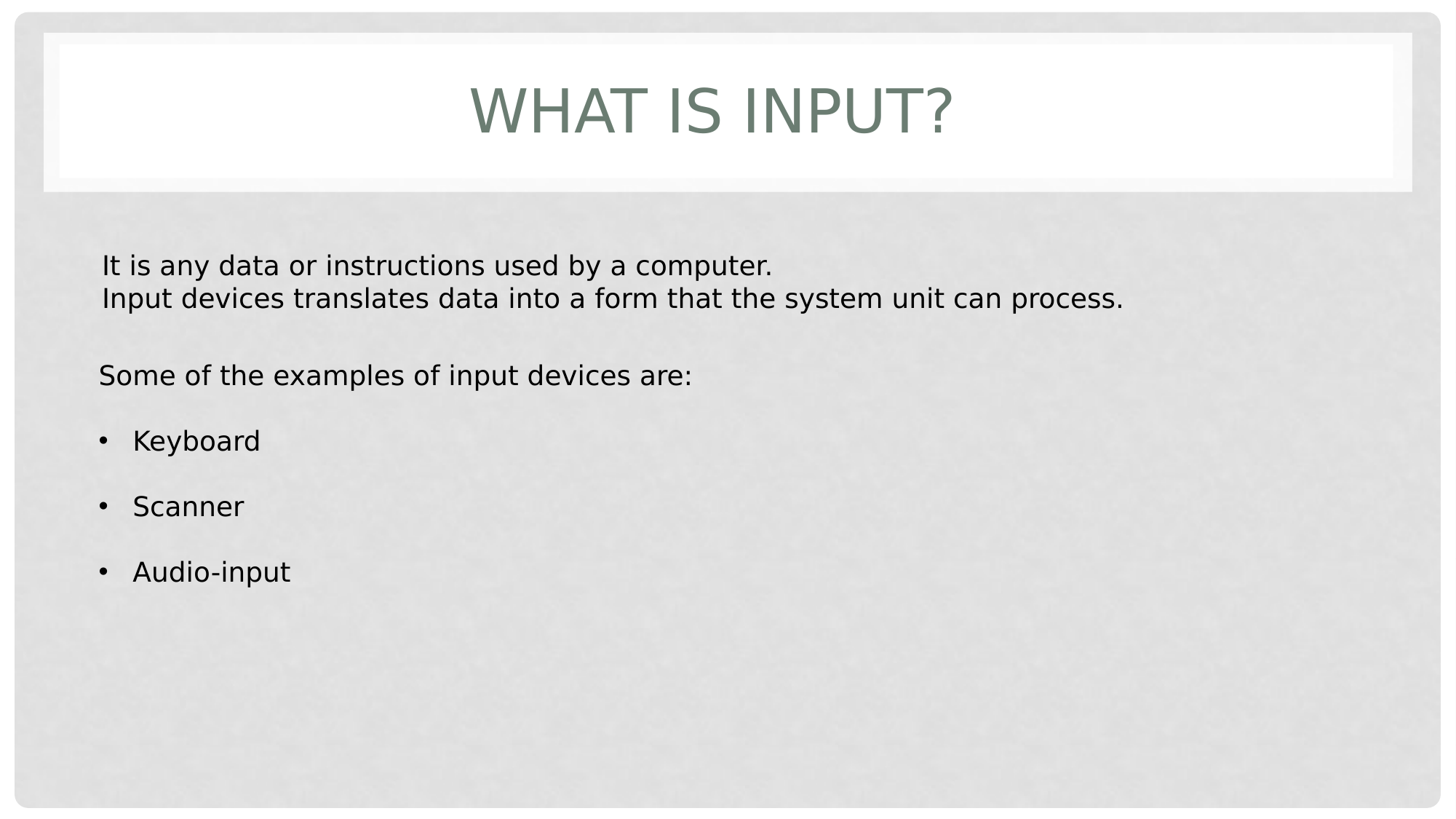

# What is input?
It is any data or instructions used by a computer.
Input devices translates data into a form that the system unit can process.

Some of the examples of input devices are:

Keyboard

Scanner

Audio-input